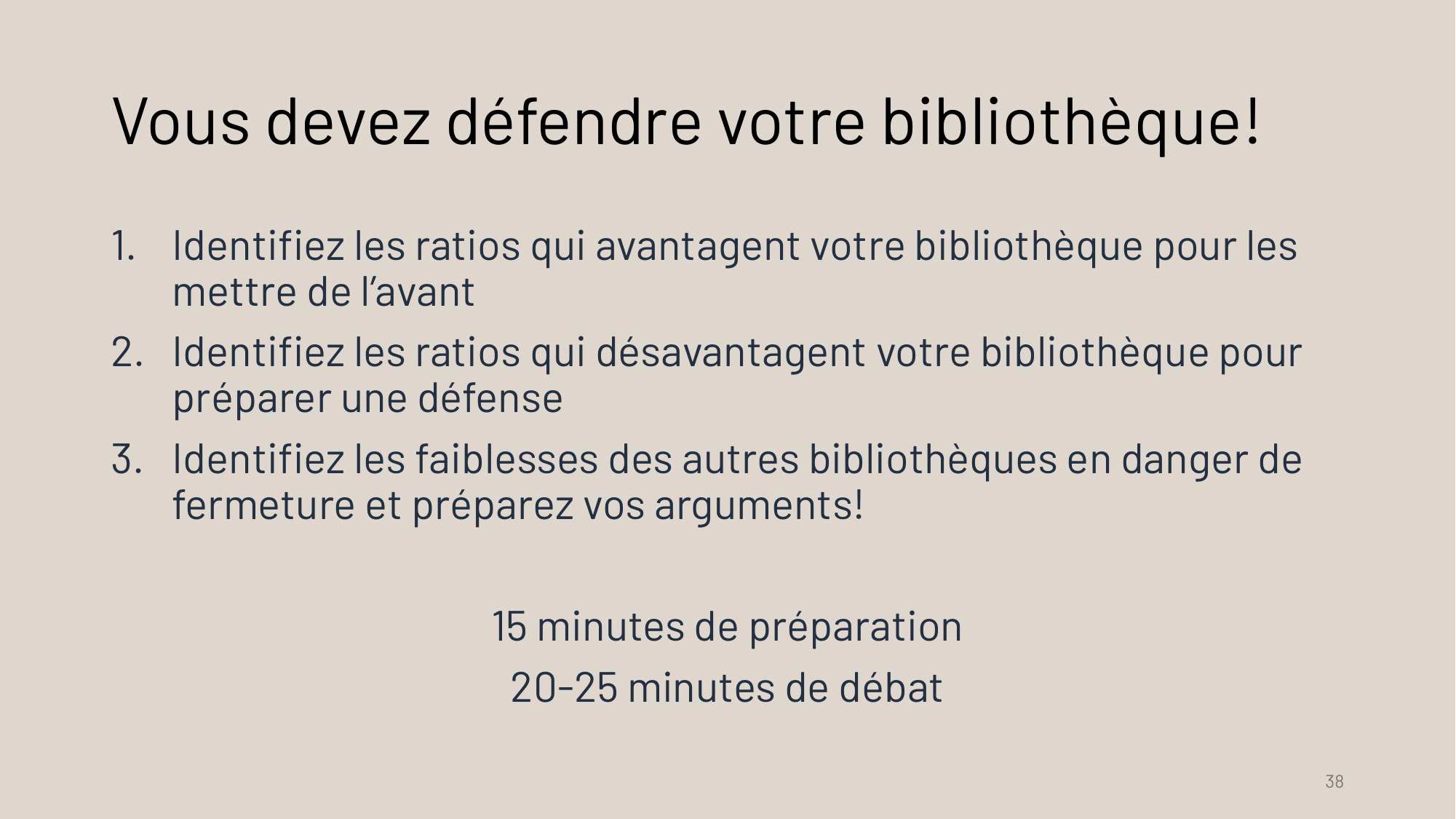

# Vous devez défendre votre bibliothèque!
Identifiez les ratios qui avantagent votre bibliothèque pour les mettre de l’avant
Identifiez les ratios qui désavantagent votre bibliothèque pour préparer une défense
Identifiez les faiblesses des autres bibliothèques en danger de fermeture et préparez vos arguments!

15 minutes de préparation
20-25 minutes de débat

38